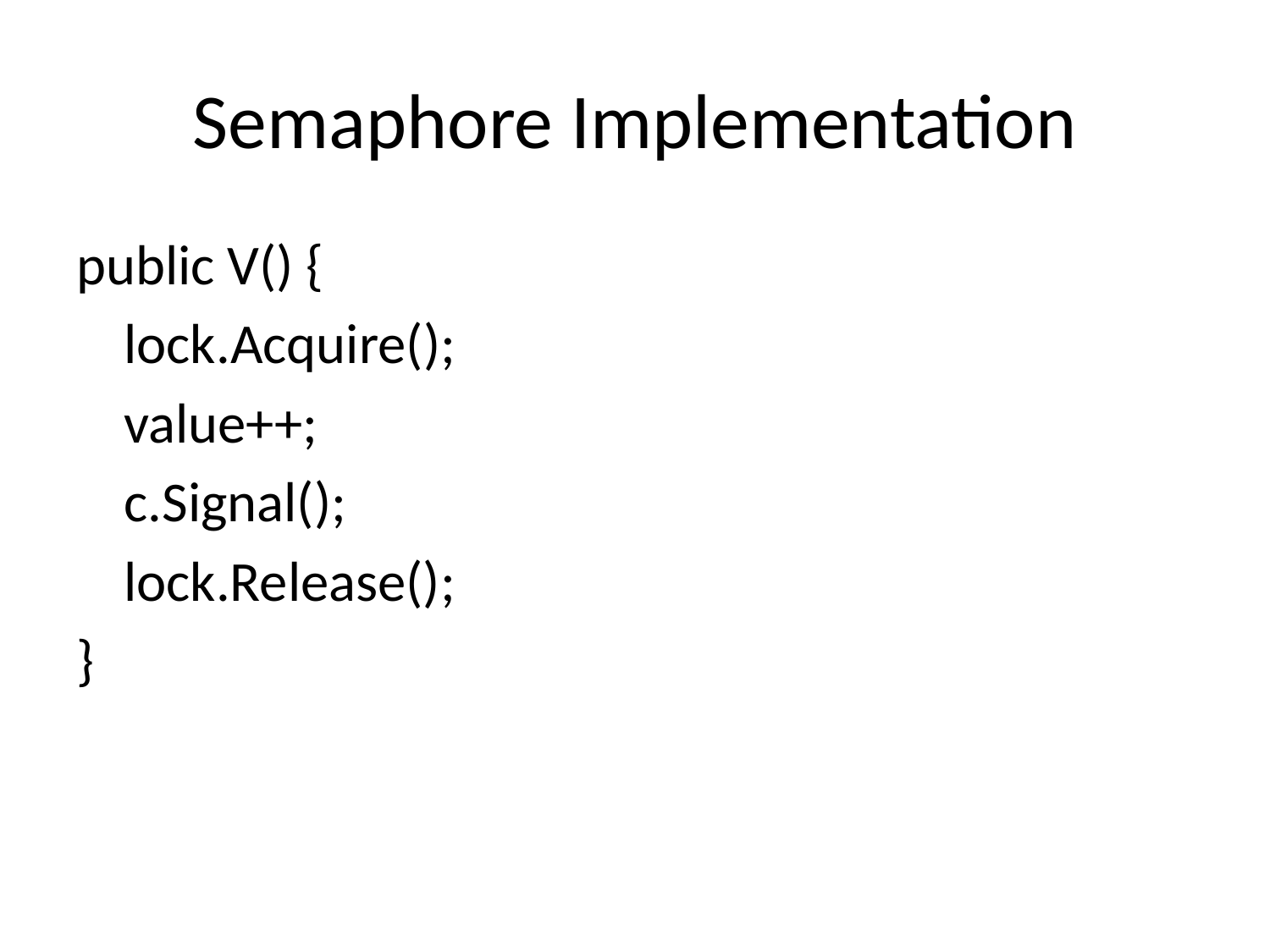

# Semaphore Implementation
public V() {
	lock.Acquire();
	value++;
	c.Signal();
	lock.Release();
}